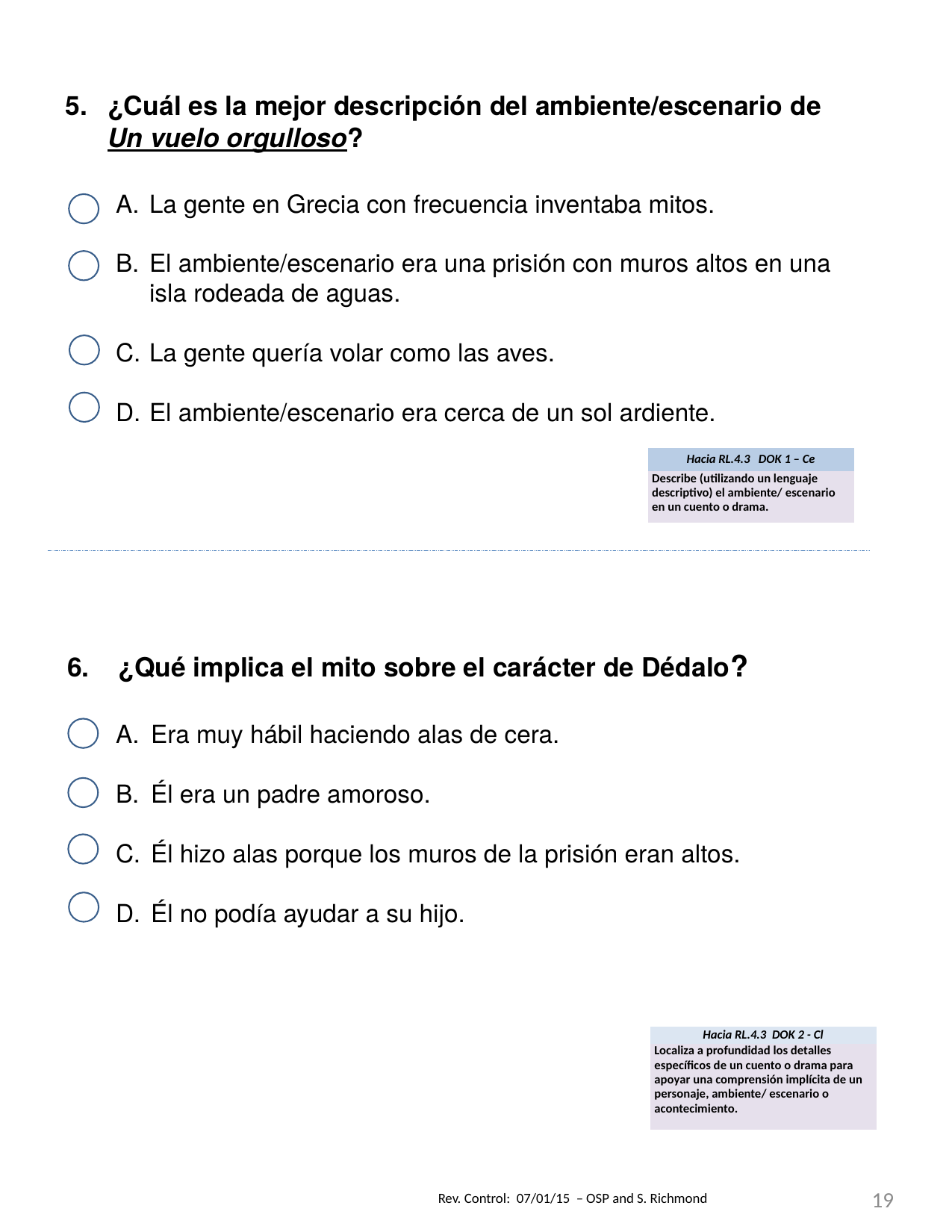

¿Cuál es la mejor descripción del ambiente/escenario de Un vuelo orgulloso?

La gente en Grecia con frecuencia inventaba mitos.

El ambiente/escenario era una prisión con muros altos en una isla rodeada de aguas.

La gente quería volar como las aves.

El ambiente/escenario era cerca de un sol ardiente.

| Hacia RL.4.3 DOK 1 – Ce |
| --- |
| Describe (utilizando un lenguaje descriptivo) el ambiente/ escenario en un cuento o drama. |
6.    ¿Qué implica el mito sobre el carácter de Dédalo?

Era muy hábil haciendo alas de cera.

Él era un padre amoroso.

Él hizo alas porque los muros de la prisión eran altos.

Él no podía ayudar a su hijo.

| Hacia RL.4.3 DOK 2 - Cl |
| --- |
| Localiza a profundidad los detalles específicos de un cuento o drama para apoyar una comprensión implícita de un personaje, ambiente/ escenario o acontecimiento. |
19